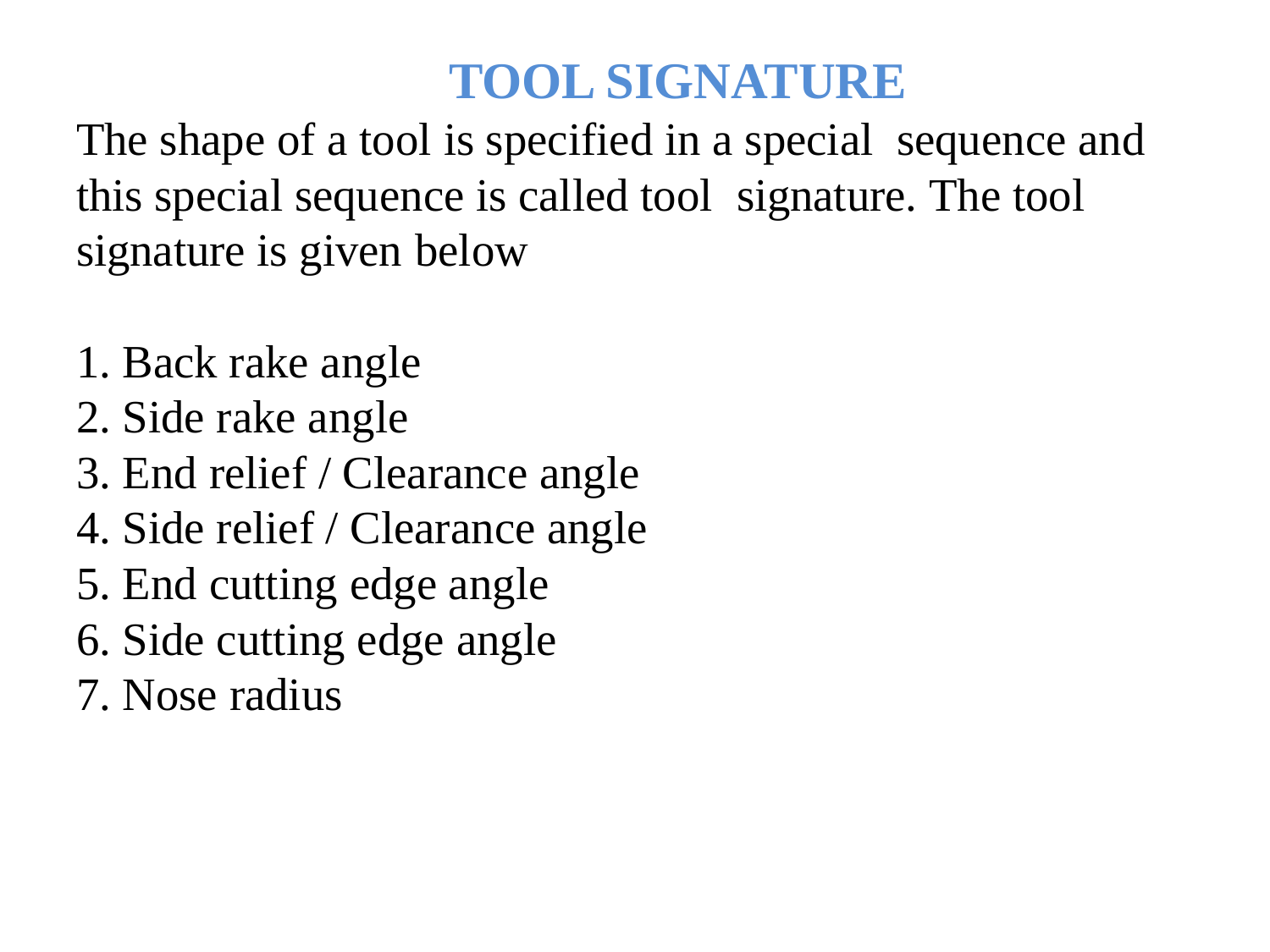

# TOOL SIGNATURE The shape of a tool is specified in a special  sequence and this special sequence is called tool  signature. The tool signature is given below 1. Back rake angle 2. Side rake angle 3. End relief / Clearance angle 4. Side relief / Clearance angle 5. End cutting edge angle 6. Side cutting edge angle 7. Nose radius